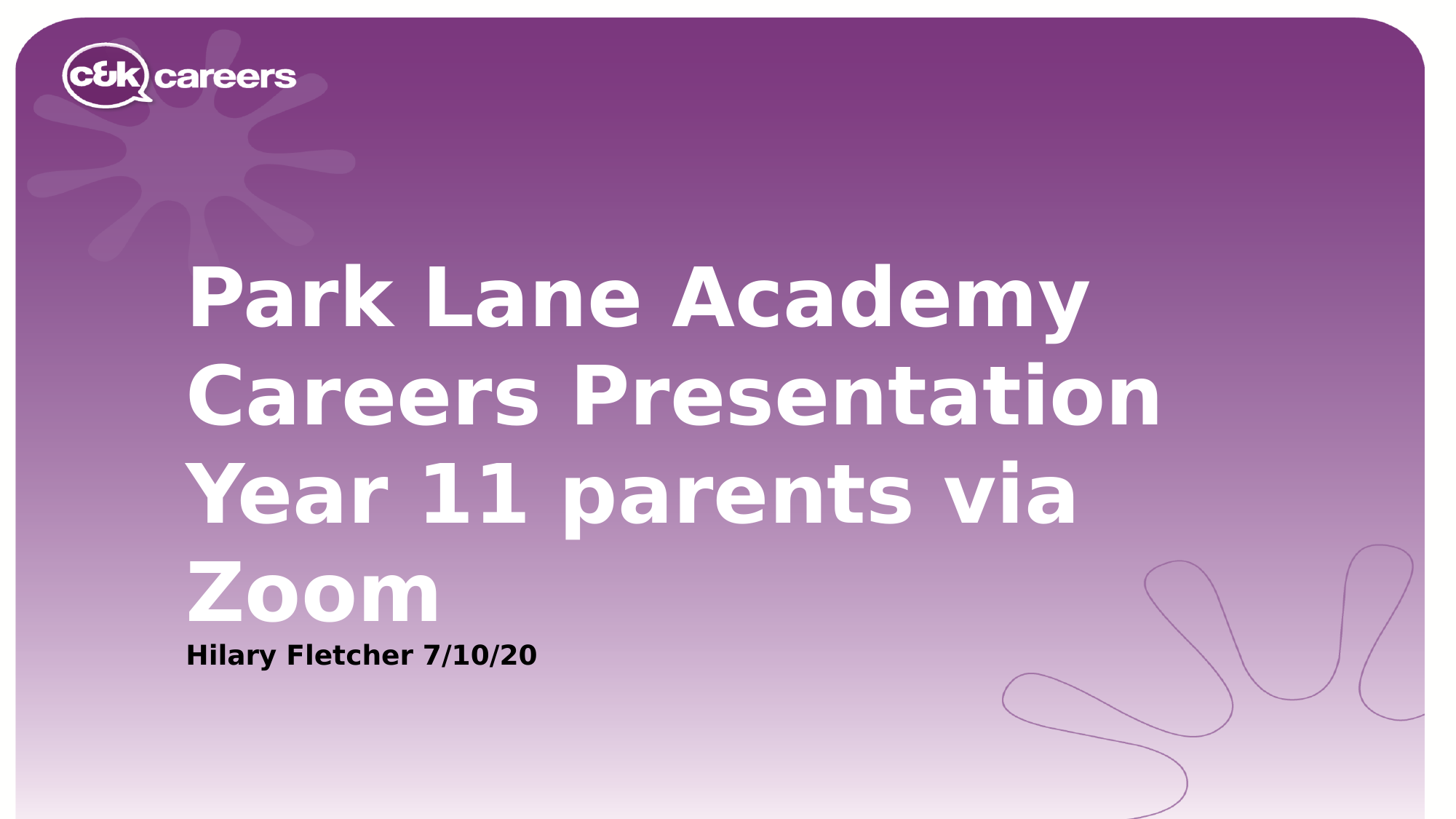

Park Lane Academy
Careers Presentation
Year 11 parents via Zoom
Hilary Fletcher 7/10/20